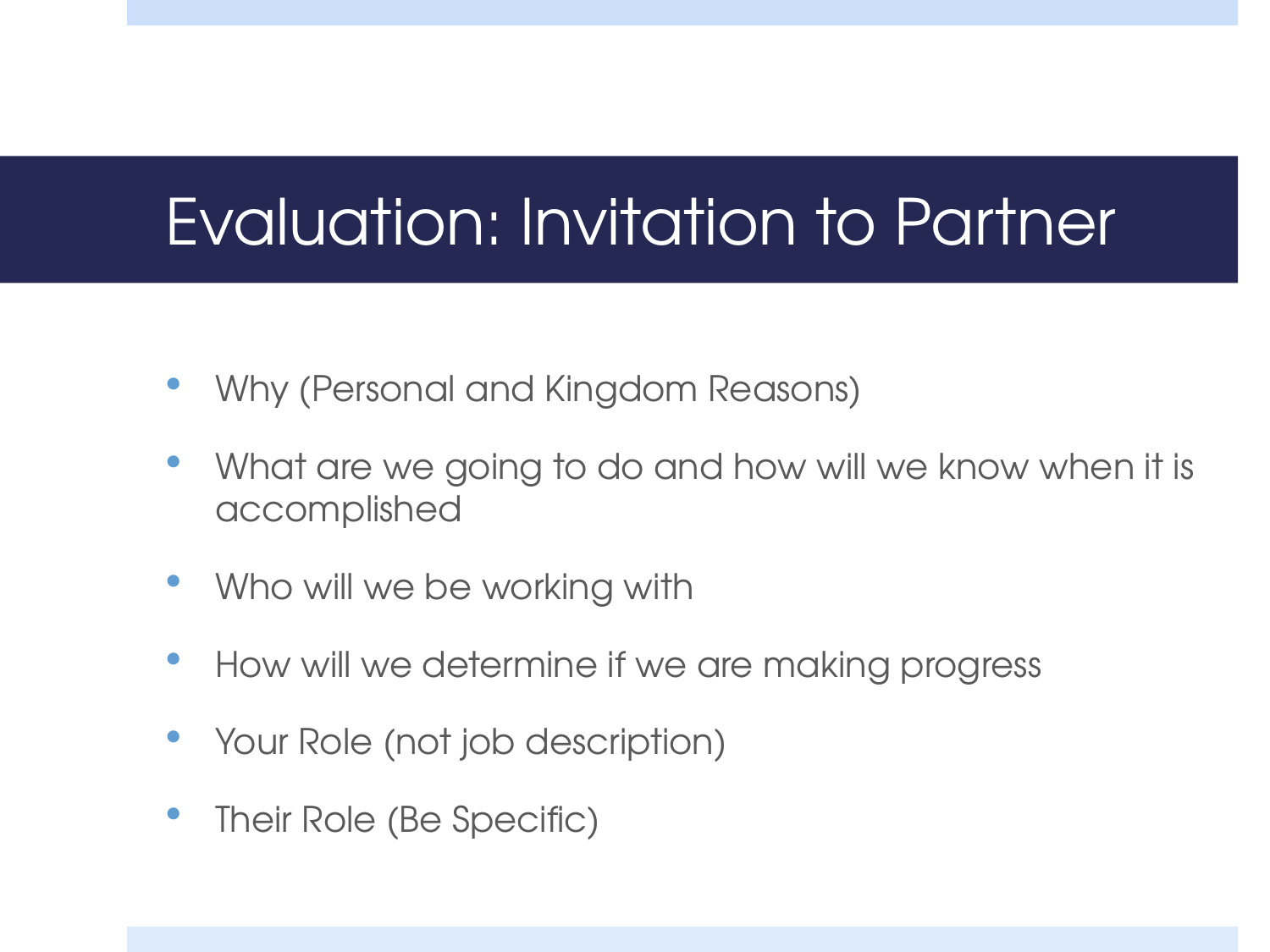

# Evaluation: Invitation to Partner
Why (Personal and Kingdom Reasons)
What are we going to do and how will we know when it is accomplished
Who will we be working with
How will we determine if we are making progress
Your Role (not job description)
Their Role (Be Specific)